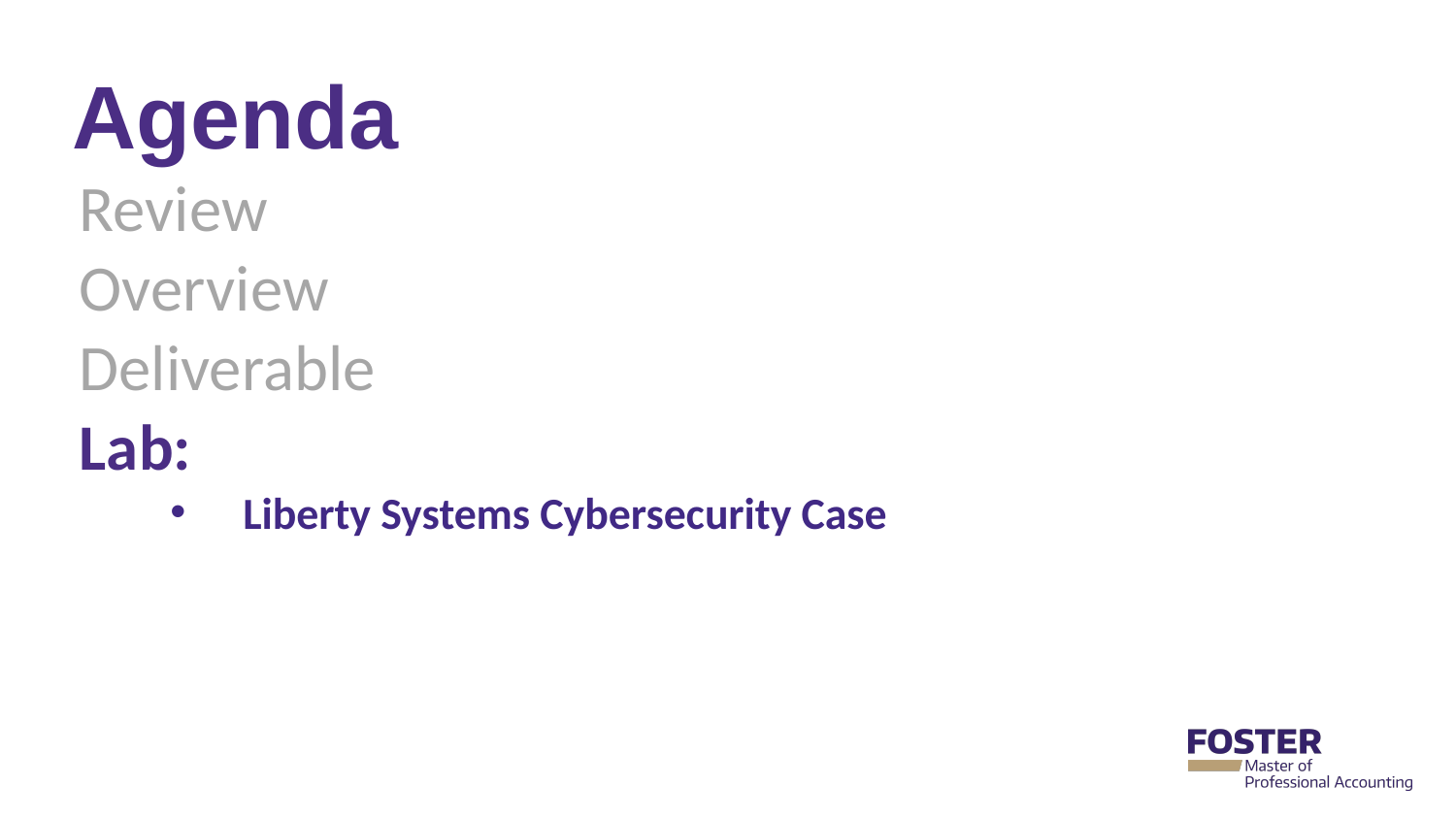

# Agenda
Review
Overview
Deliverable
Lab:
Liberty Systems Cybersecurity Case